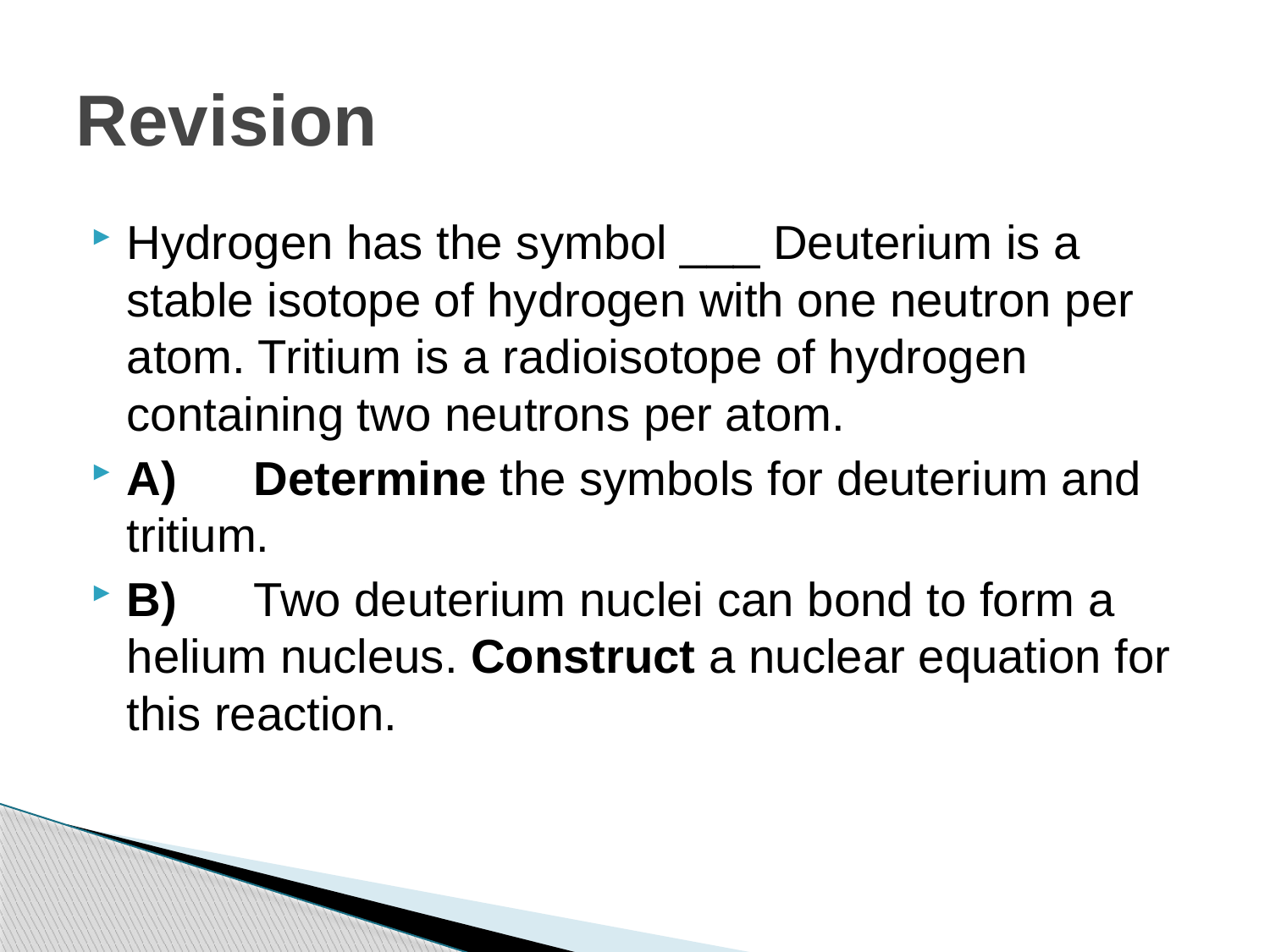

# Revision
Hydrogen has the symbol ___ Deuterium is a stable isotope of hydrogen with one neutron per atom. Tritium is a radioisotope of hydrogen containing two neutrons per atom.
A)	Determine the symbols for deuterium and tritium.
B)	Two deuterium nuclei can bond to form a helium nucleus. Construct a nuclear equation for this reaction.